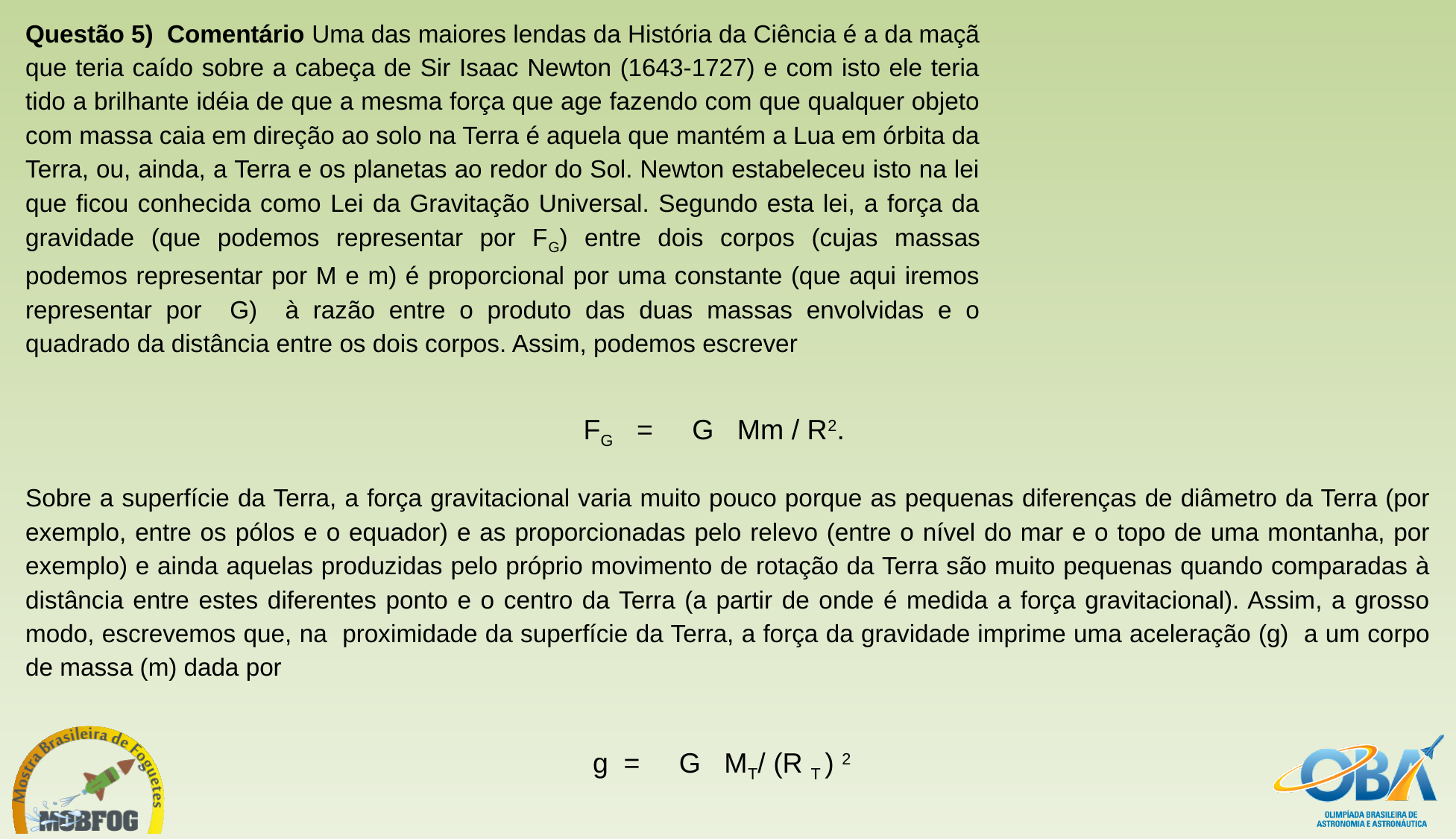

Questão 5)  Comentário Uma das maiores lendas da História da Ciência é a da maçã que teria caído sobre a cabeça de Sir Isaac Newton (1643-1727) e com isto ele teria tido a brilhante idéia de que a mesma força que age fazendo com que qualquer objeto com massa caia em direção ao solo na Terra é aquela que mantém a Lua em órbita da Terra, ou, ainda, a Terra e os planetas ao redor do Sol. Newton estabeleceu isto na lei que ficou conhecida como Lei da Gravitação Universal. Segundo esta lei, a força da gravidade (que podemos representar por FG) entre dois corpos (cujas massas podemos representar por M e m) é proporcional por uma constante (que aqui iremos representar por  G)  à razão entre o produto das duas massas envolvidas e o quadrado da distância entre os dois corpos. Assim, podemos escrever
FG   =     G   Mm / R2.
Sobre a superfície da Terra, a força gravitacional varia muito pouco porque as pequenas diferenças de diâmetro da Terra (por exemplo, entre os pólos e o equador) e as proporcionadas pelo relevo (entre o nível do mar e o topo de uma montanha, por exemplo) e ainda aquelas produzidas pelo próprio movimento de rotação da Terra são muito pequenas quando comparadas à distância entre estes diferentes ponto e o centro da Terra (a partir de onde é medida a força gravitacional). Assim, a grosso modo, escrevemos que, na  proximidade da superfície da Terra, a força da gravidade imprime uma aceleração (g)  a um corpo de massa (m) dada por
g  =     G   MT/ (R T ) 2